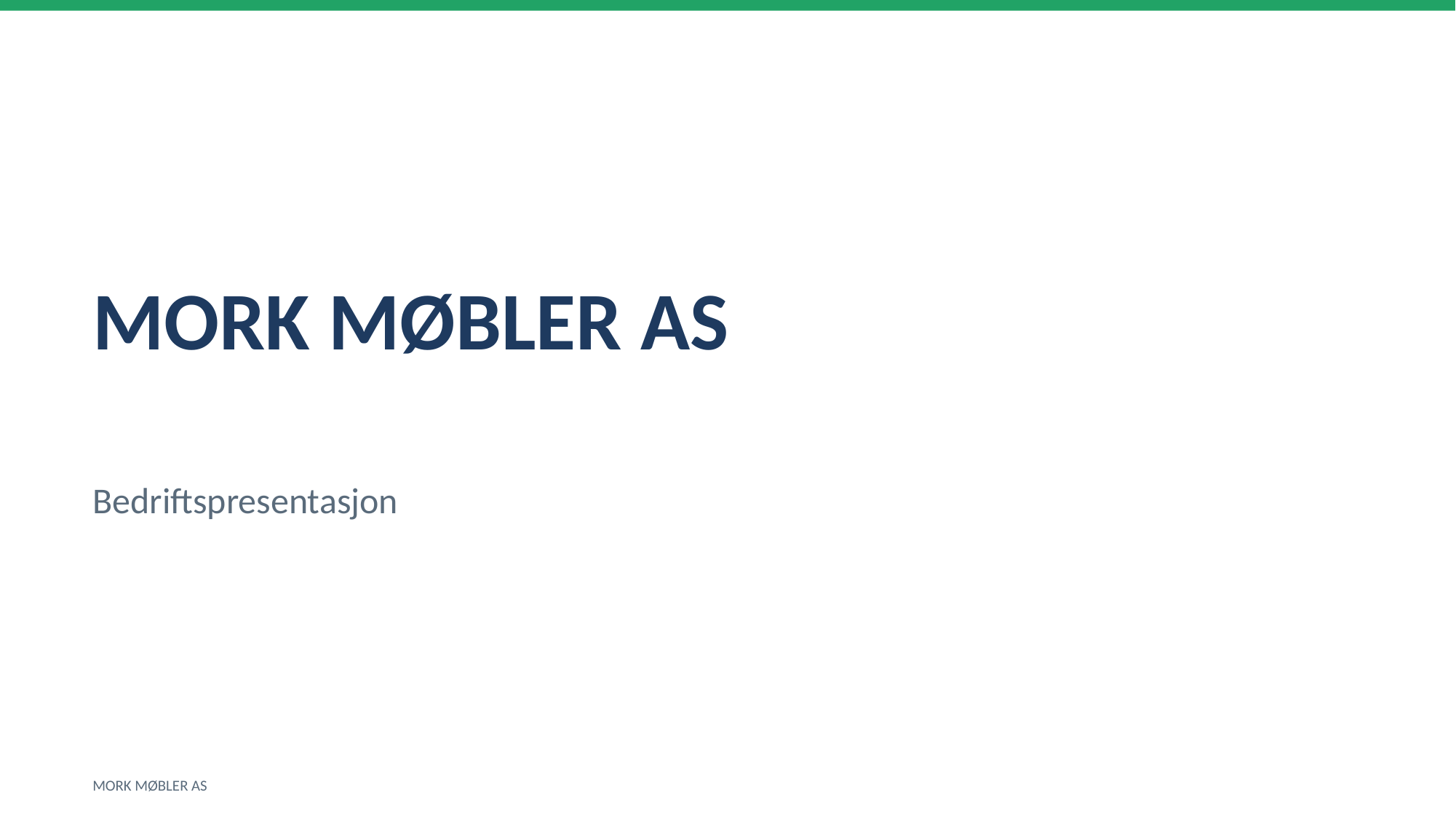

MORK MØBLER AS
Bedriftspresentasjon
MORK MØBLER AS